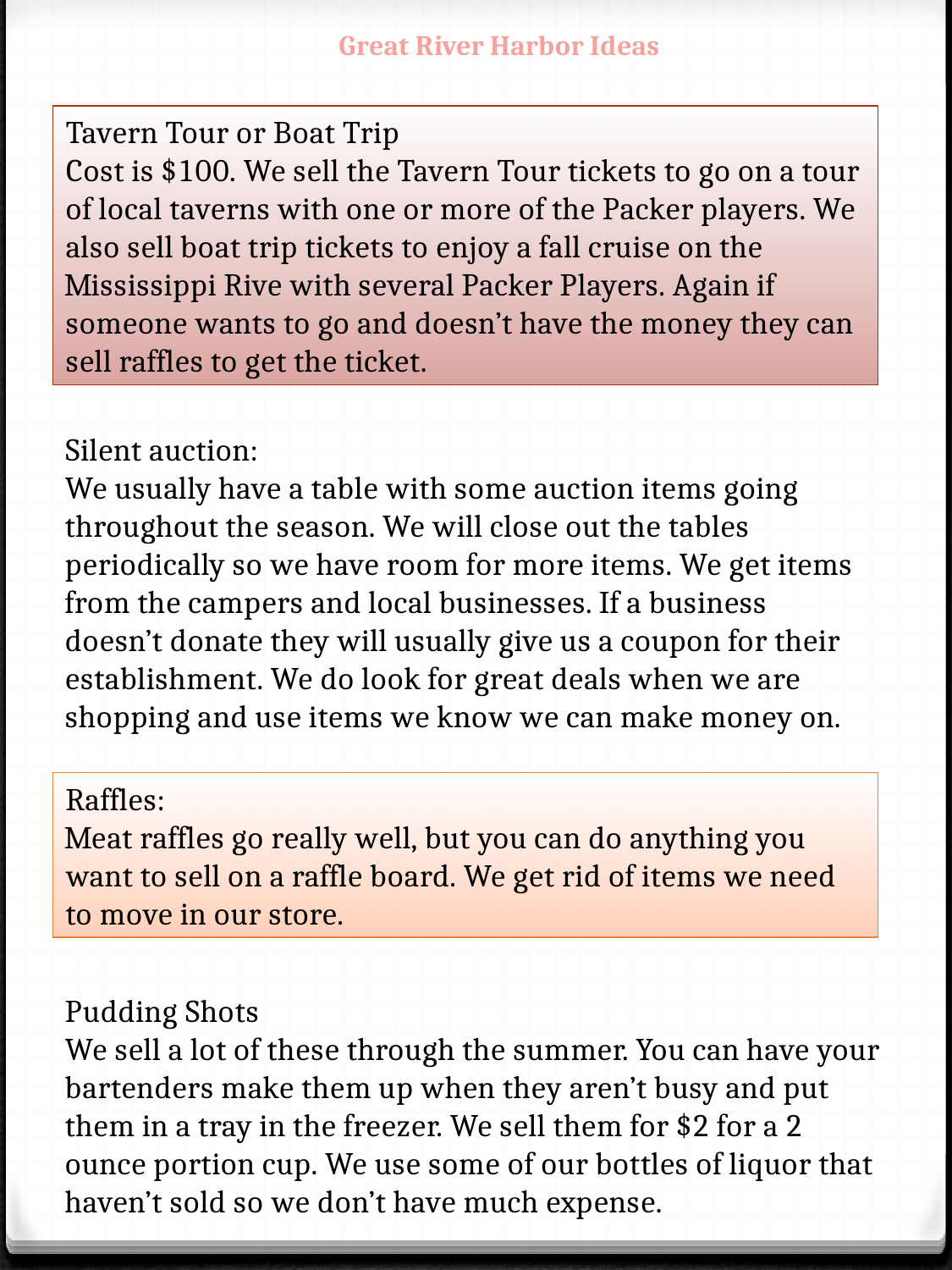

Great River Harbor Ideas
Tavern Tour or Boat Trip
Cost is $100. We sell the Tavern Tour tickets to go on a tour of local taverns with one or more of the Packer players. We also sell boat trip tickets to enjoy a fall cruise on the Mississippi Rive with several Packer Players. Again if someone wants to go and doesn’t have the money they can sell raffles to get the ticket.
Silent auction:
We usually have a table with some auction items going throughout the season. We will close out the tables periodically so we have room for more items. We get items from the campers and local businesses. If a business doesn’t donate they will usually give us a coupon for their establishment. We do look for great deals when we are shopping and use items we know we can make money on.
Raffles:
Meat raffles go really well, but you can do anything you want to sell on a raffle board. We get rid of items we need to move in our store.
Pudding Shots
We sell a lot of these through the summer. You can have your bartenders make them up when they aren’t busy and put them in a tray in the freezer. We sell them for $2 for a 2 ounce portion cup. We use some of our bottles of liquor that haven’t sold so we don’t have much expense.